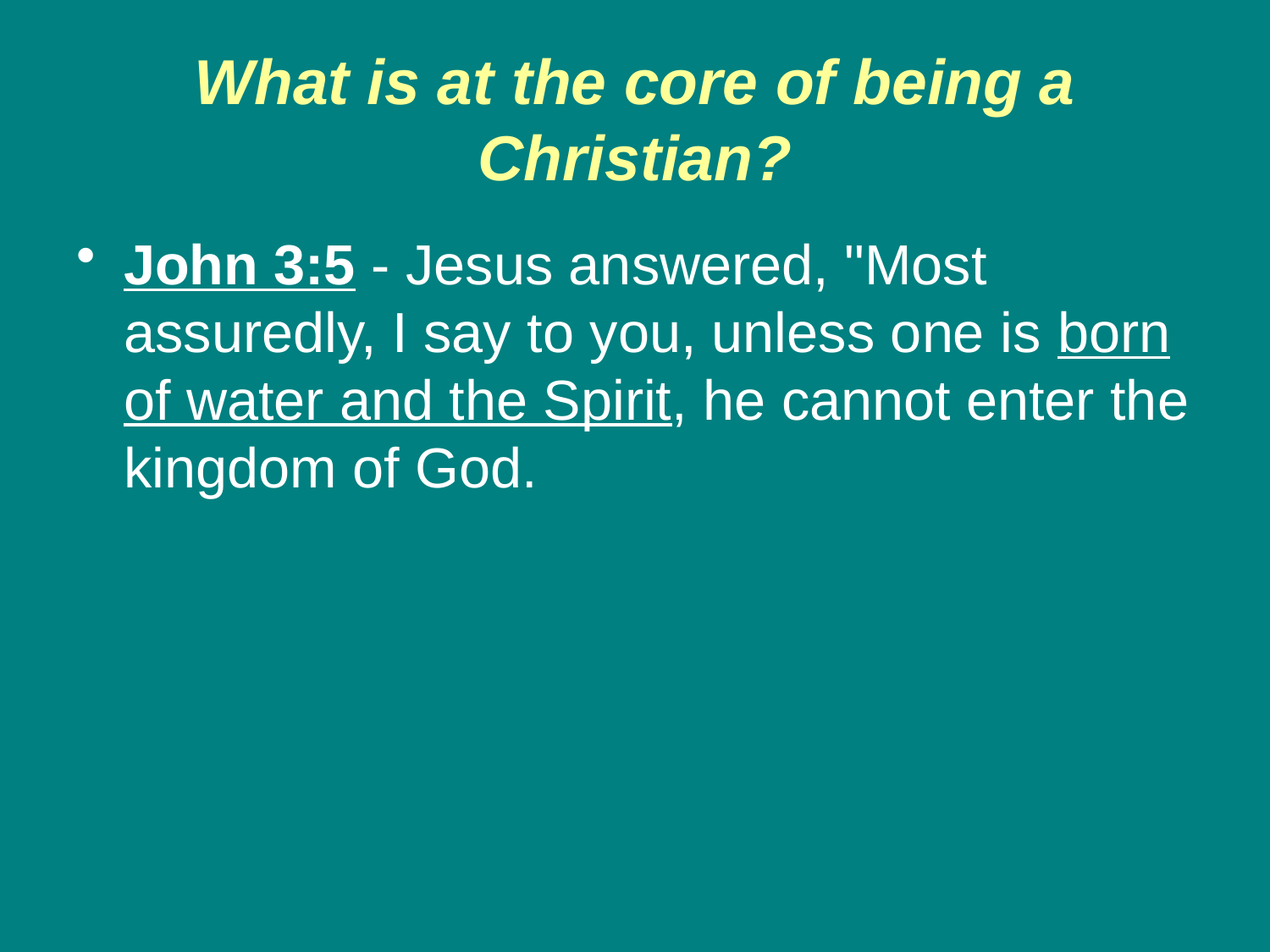

# What is at the core of being a Christian?
John 3:5 - Jesus answered, "Most assuredly, I say to you, unless one is born of water and the Spirit, he cannot enter the kingdom of God.